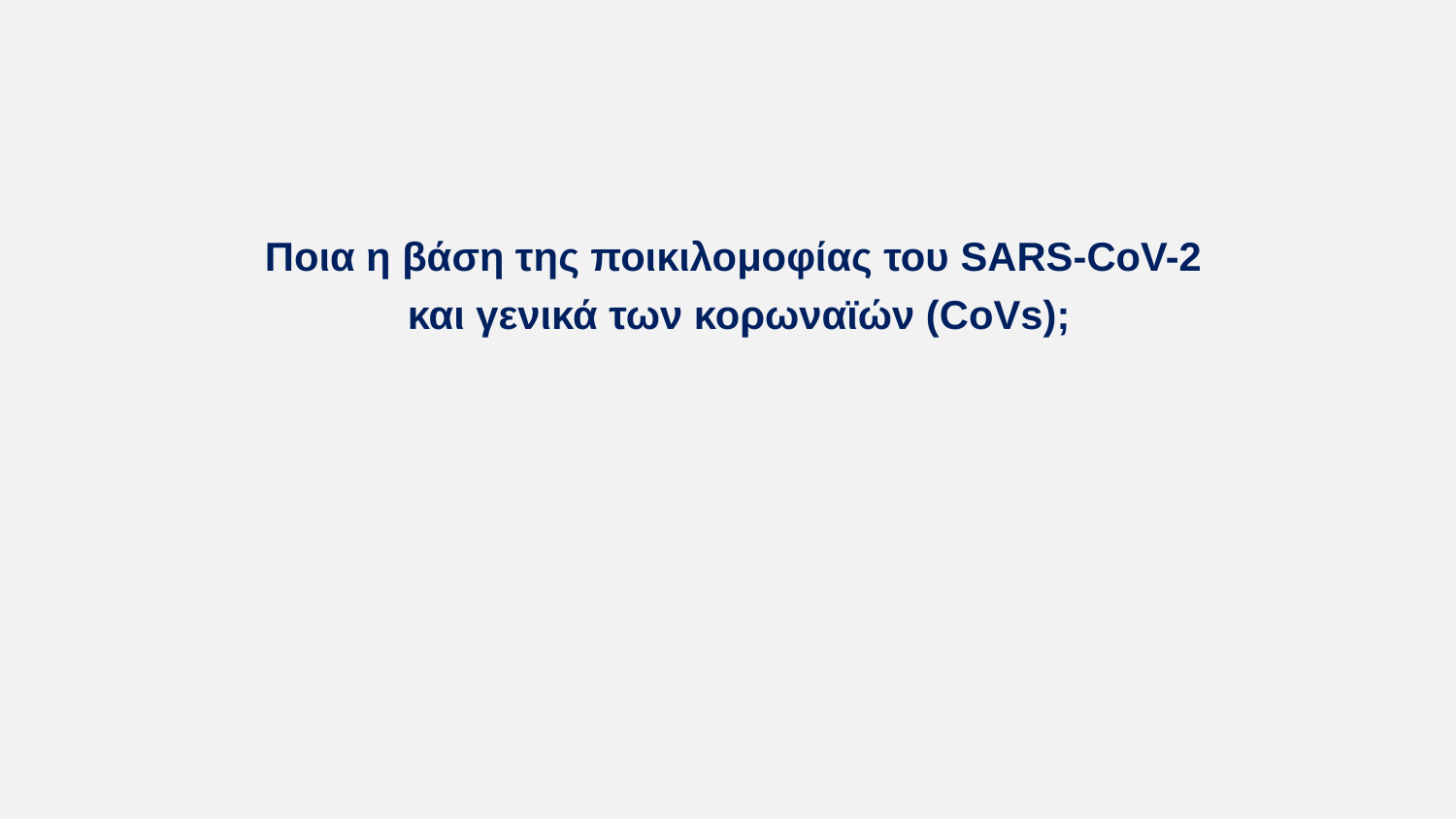

# Ποια η βάση της ποικιλομοφίας του SARS-CoV-2 και γενικά των κορωναϊών (CoVs);